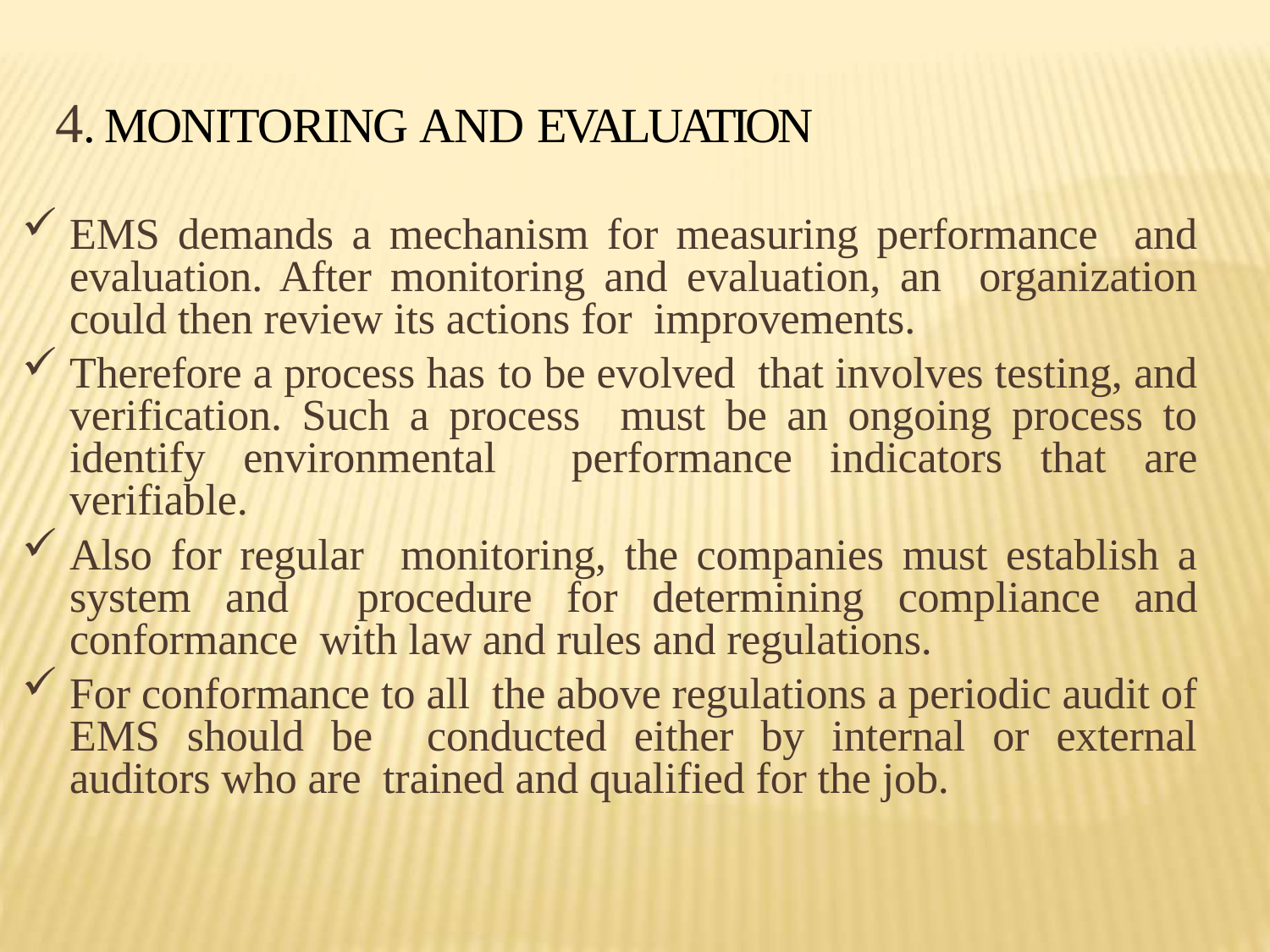

# 4. MONITORING AND EVALUATION
EMS demands a mechanism for measuring performance  and evaluation. After monitoring and evaluation, an  organization could then review its actions for  improvements.
Therefore a process has to be evolved  that involves testing, and verification. Such a process  must be an ongoing process to identify environmental  performance indicators that are verifiable.
Also for regular  monitoring, the companies must establish a system and  procedure for determining compliance and conformance  with law and rules and regulations.
For conformance to all  the above regulations a periodic audit of EMS should be  conducted either by internal or external auditors who are  trained and qualified for the job.